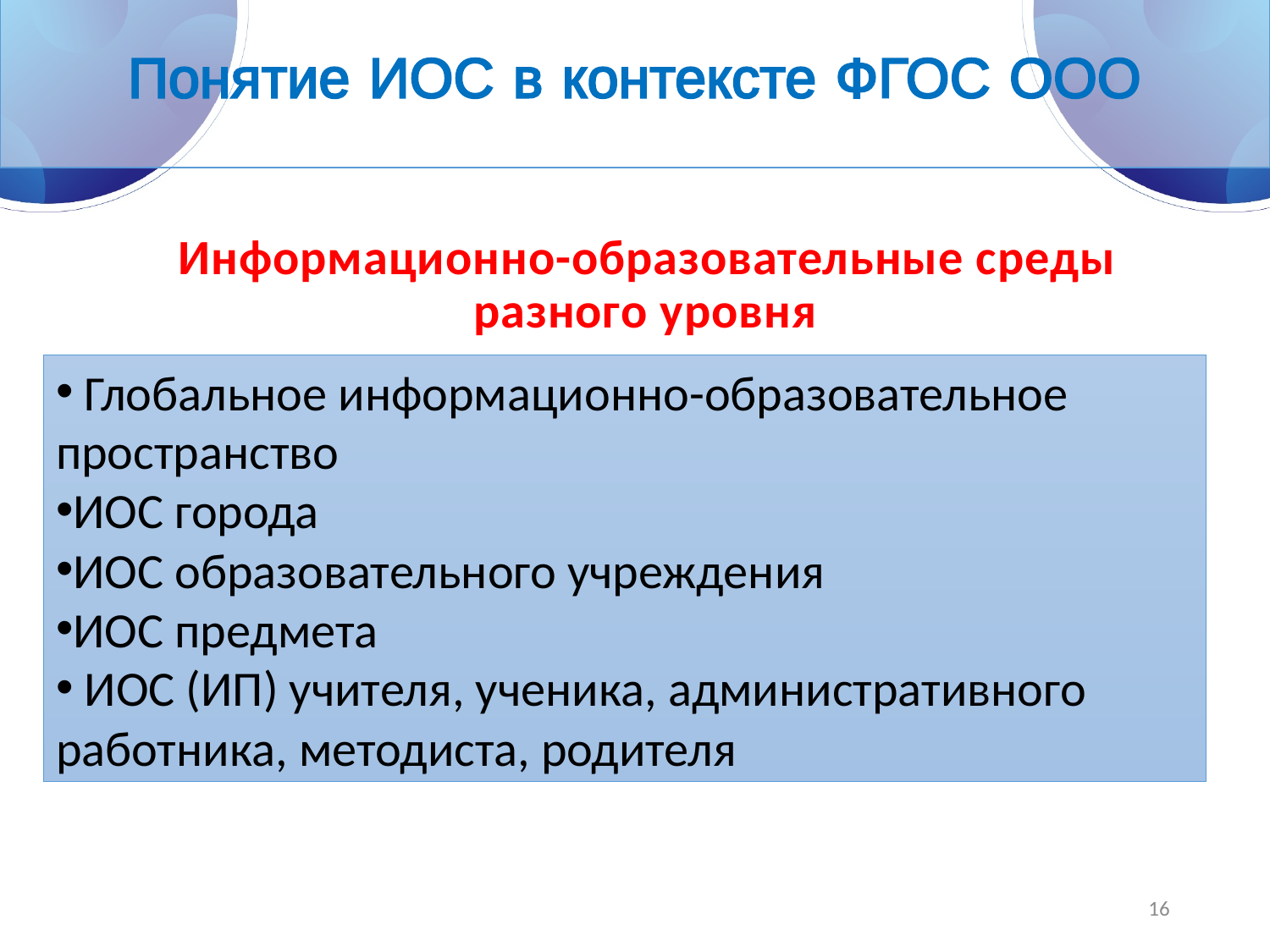

# Понятие ИОС в контексте ФГОС ООО
   Информационно-образовательные среды разного уровня

 Глобальное информационно-образовательное пространство
ИОС города
ИОС образовательного учреждения
ИОС предмета
 ИОС (ИП) учителя, ученика, административного работника, методиста, родителя
16